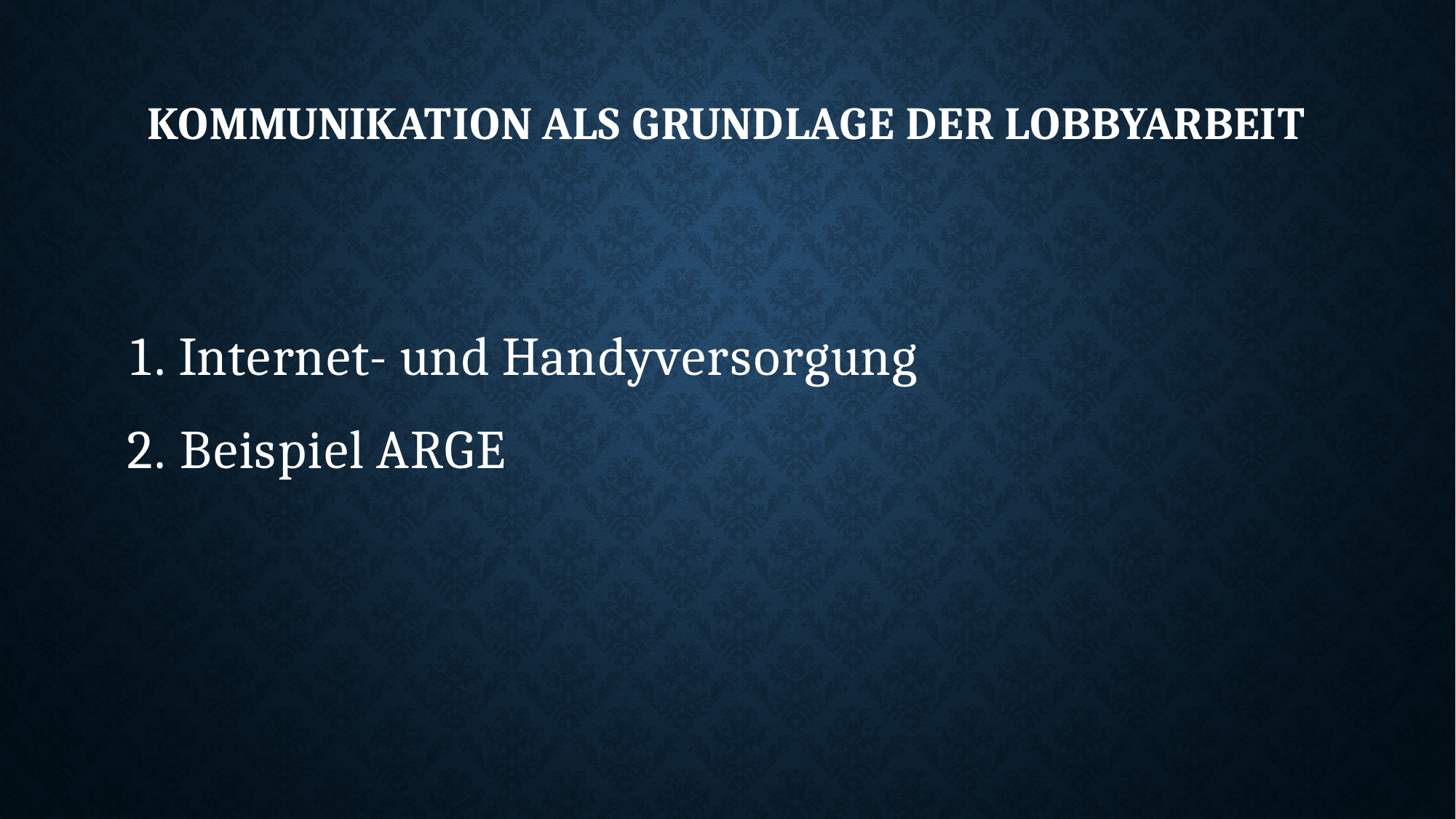

# Kommunikation als Grundlage der Lobbyarbeit

Internet- und Handyversorgung
Beispiel ARGE